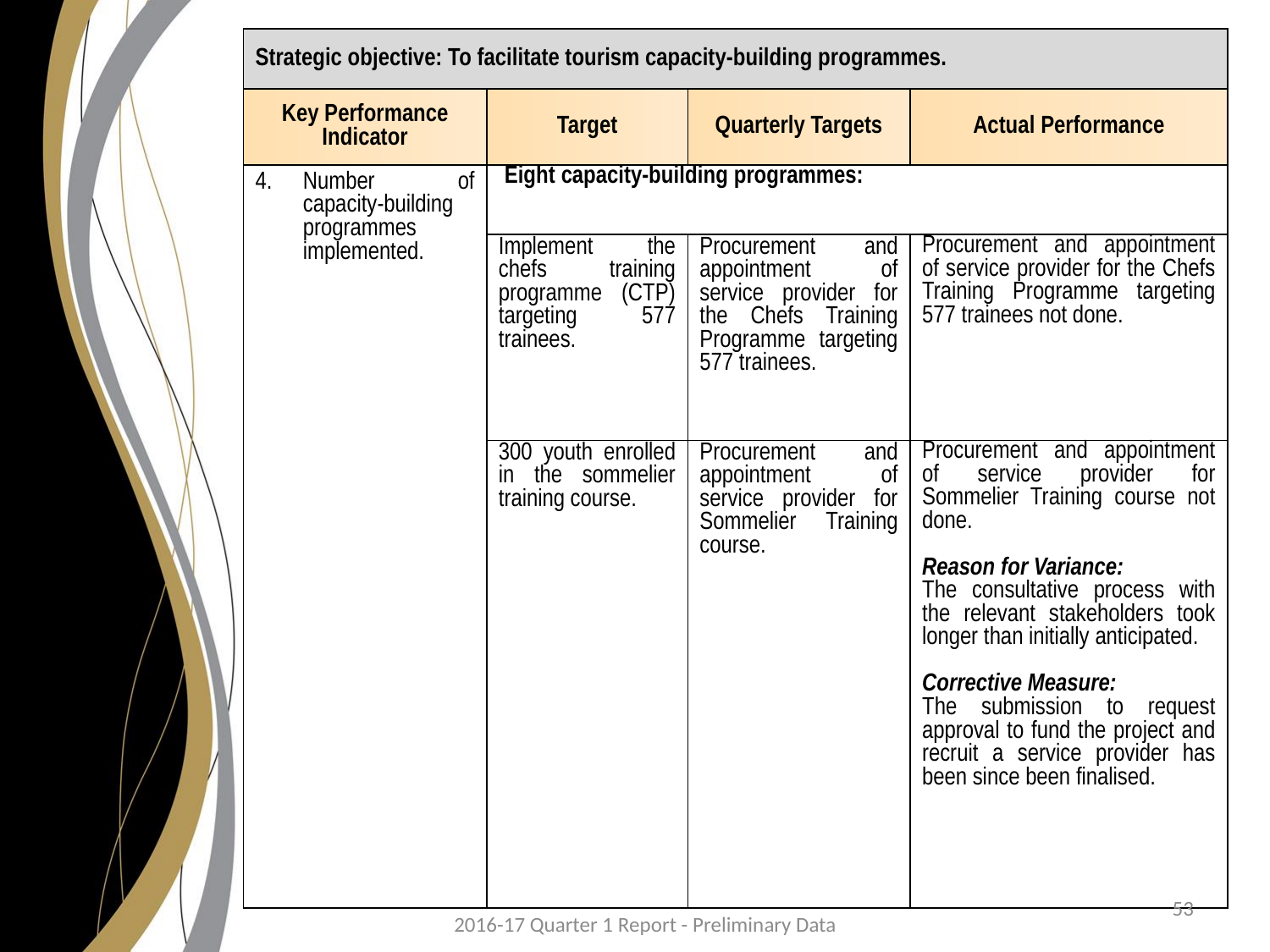

| Strategic objective: To facilitate tourism capacity-building programmes. |  |  |  |
| --- | --- | --- | --- |
| Key Performance Indicator | Target | Quarterly Targets | Actual Performance |
| Number of capacity-building programmes implemented. | Eight capacity-building programmes: |  |  |
|  | Implement the chefs training programme (CTP) targeting 577 trainees. | Procurement and appointment of service provider for the Chefs Training Programme targeting 577 trainees. | Procurement and appointment of service provider for the Chefs Training Programme targeting 577 trainees not done. |
|  | 300 youth enrolled in the sommelier training course. | Procurement and appointment of service provider for Sommelier Training course. | Procurement and appointment of service provider for Sommelier Training course not done. Reason for Variance: The consultative process with the relevant stakeholders took longer than initially anticipated. Corrective Measure: The submission to request approval to fund the project and recruit a service provider has been since been finalised. |
53
2016-17 Quarter 1 Report - Preliminary Data